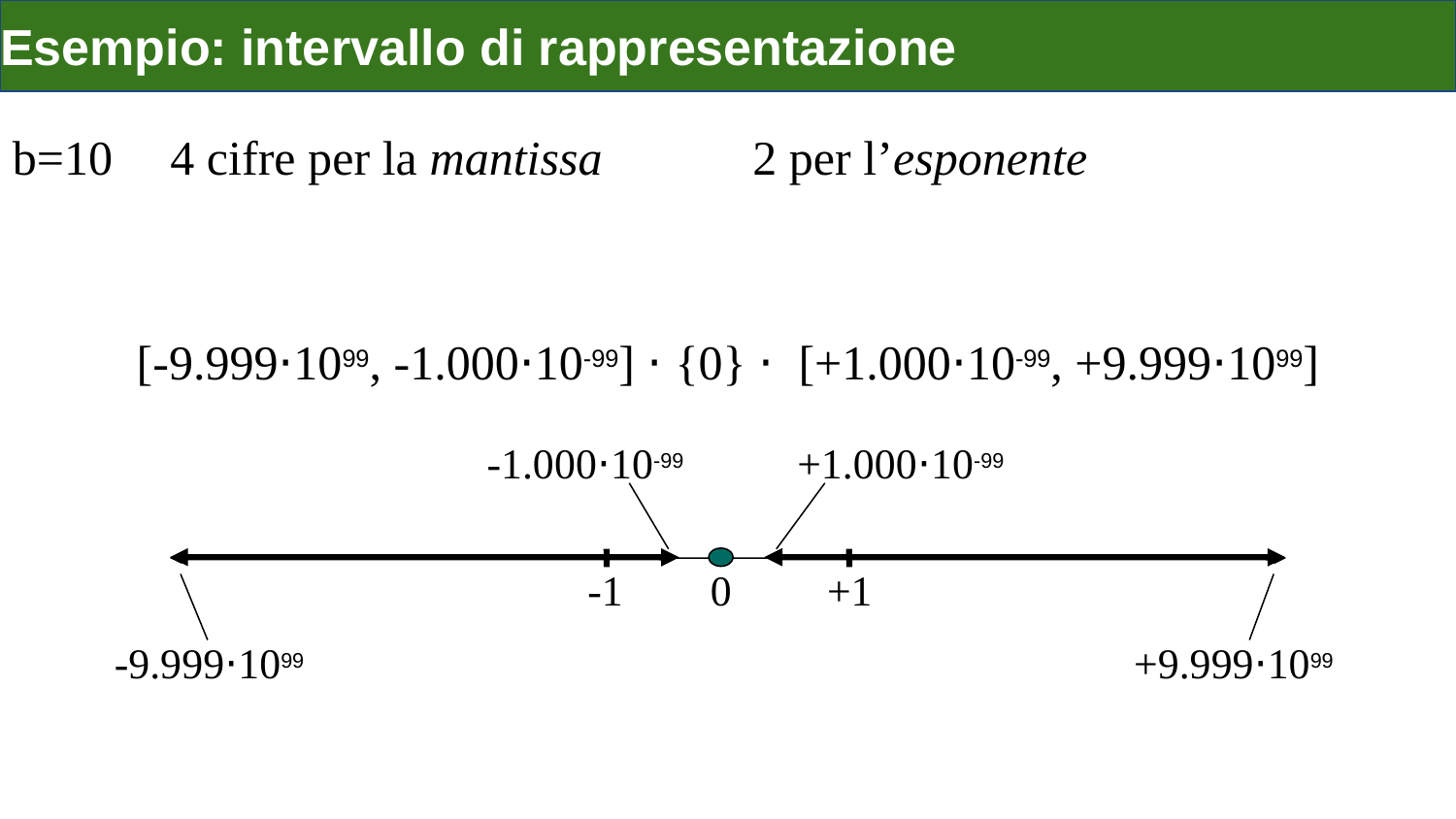

# Esempio: intervallo di rappresentazione
b=10	 4 cifre per la mantissa	 2 per l’esponente

[-9.999⋅1099, -1.000⋅10-99] ⋅ {0} ⋅  [+1.000⋅10-99, +9.999⋅1099]
-1.000⋅10-99
+1.000⋅10-99

0
-1
+1
-9.999⋅1099
+9.999⋅1099